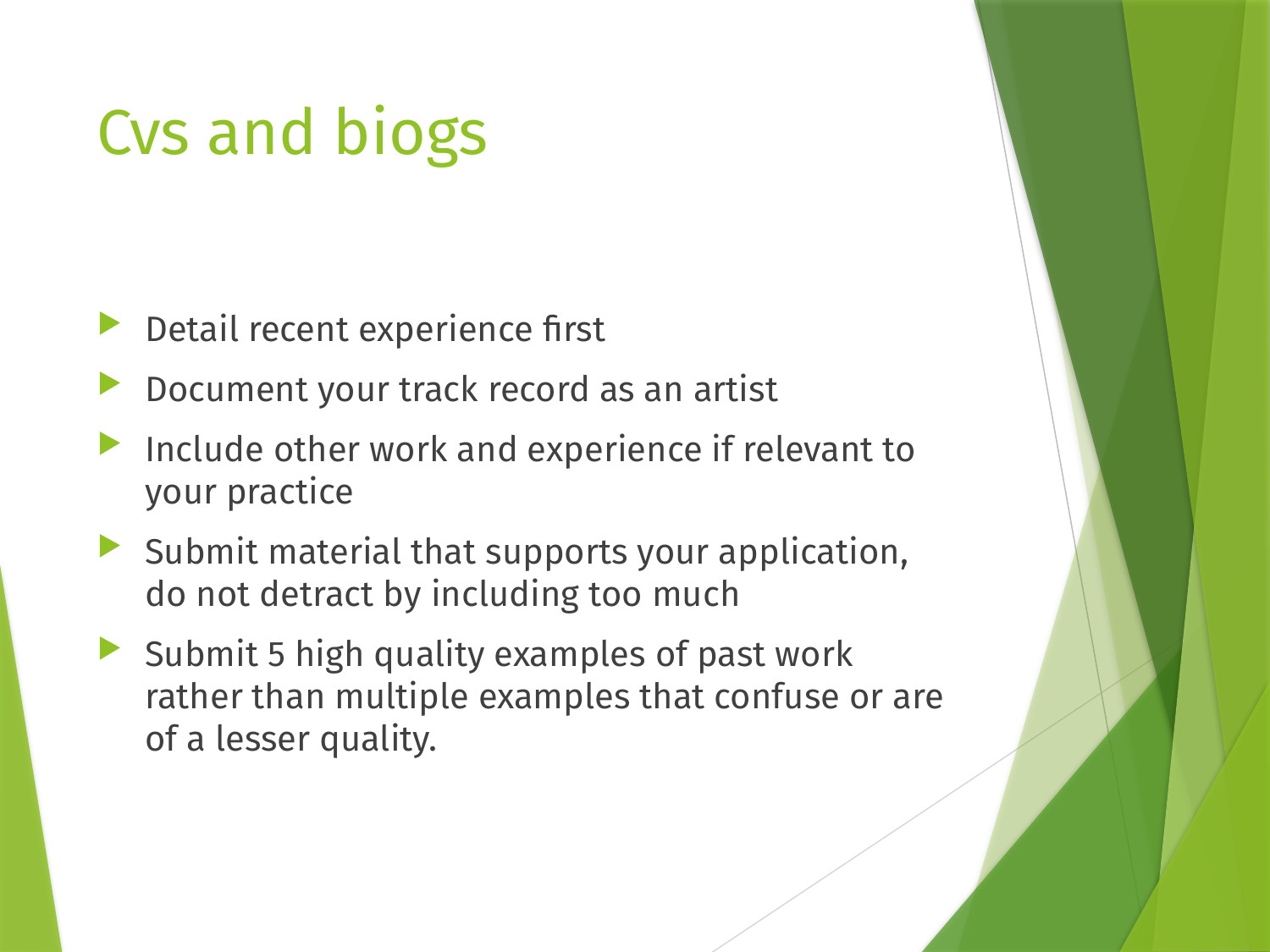

# Cvs and biogs
Detail recent experience first
Document your track record as an artist
Include other work and experience if relevant to your practice
Submit material that supports your application, do not detract by including too much
Submit 5 high quality examples of past work rather than multiple examples that confuse or are of a lesser quality.